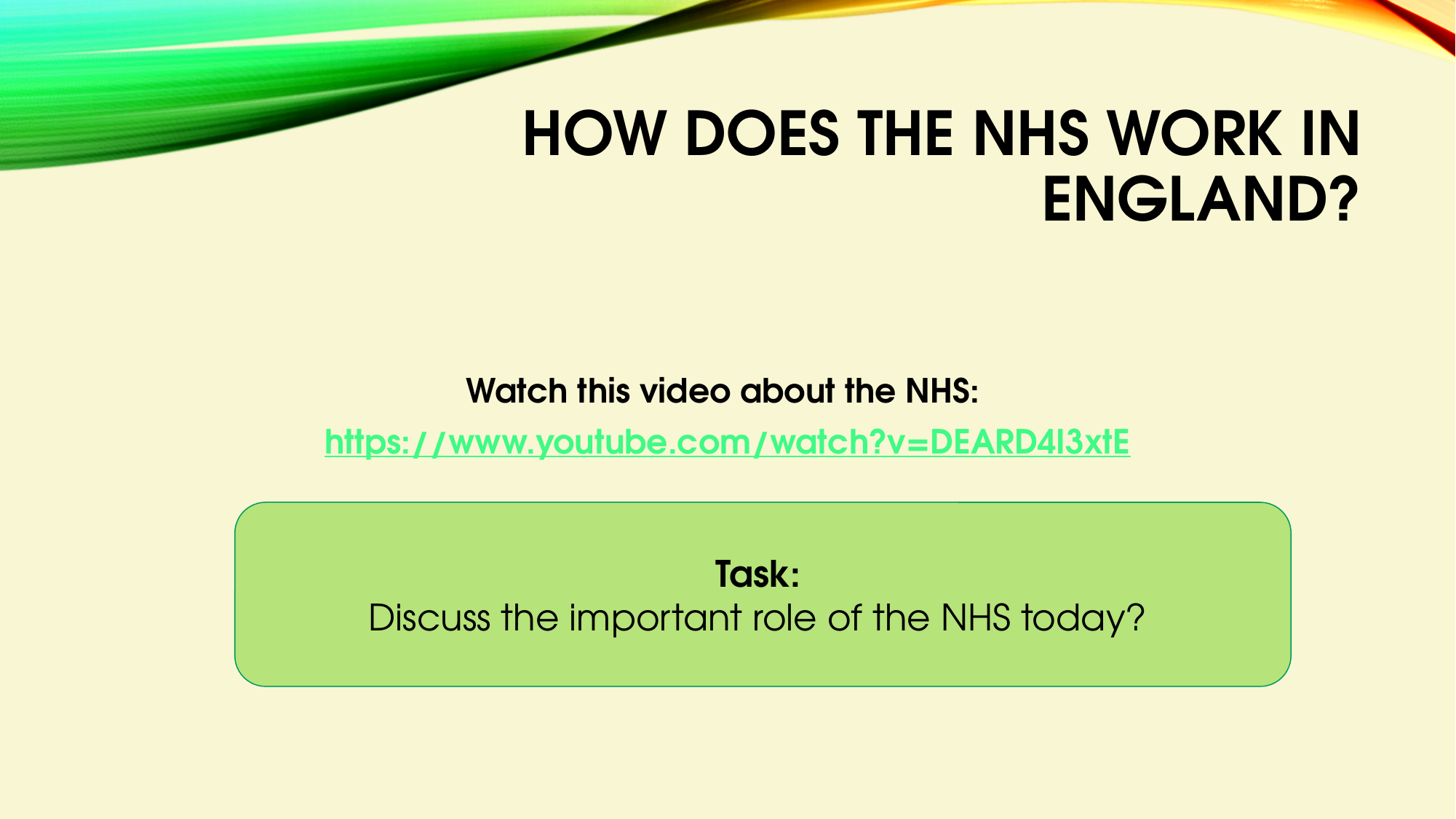

# How does the Nhs work in England?

Watch this video about the NHS:
https://www.youtube.com/watch?v=DEARD4I3xtE
Task:
Discuss the important role of the NHS today?